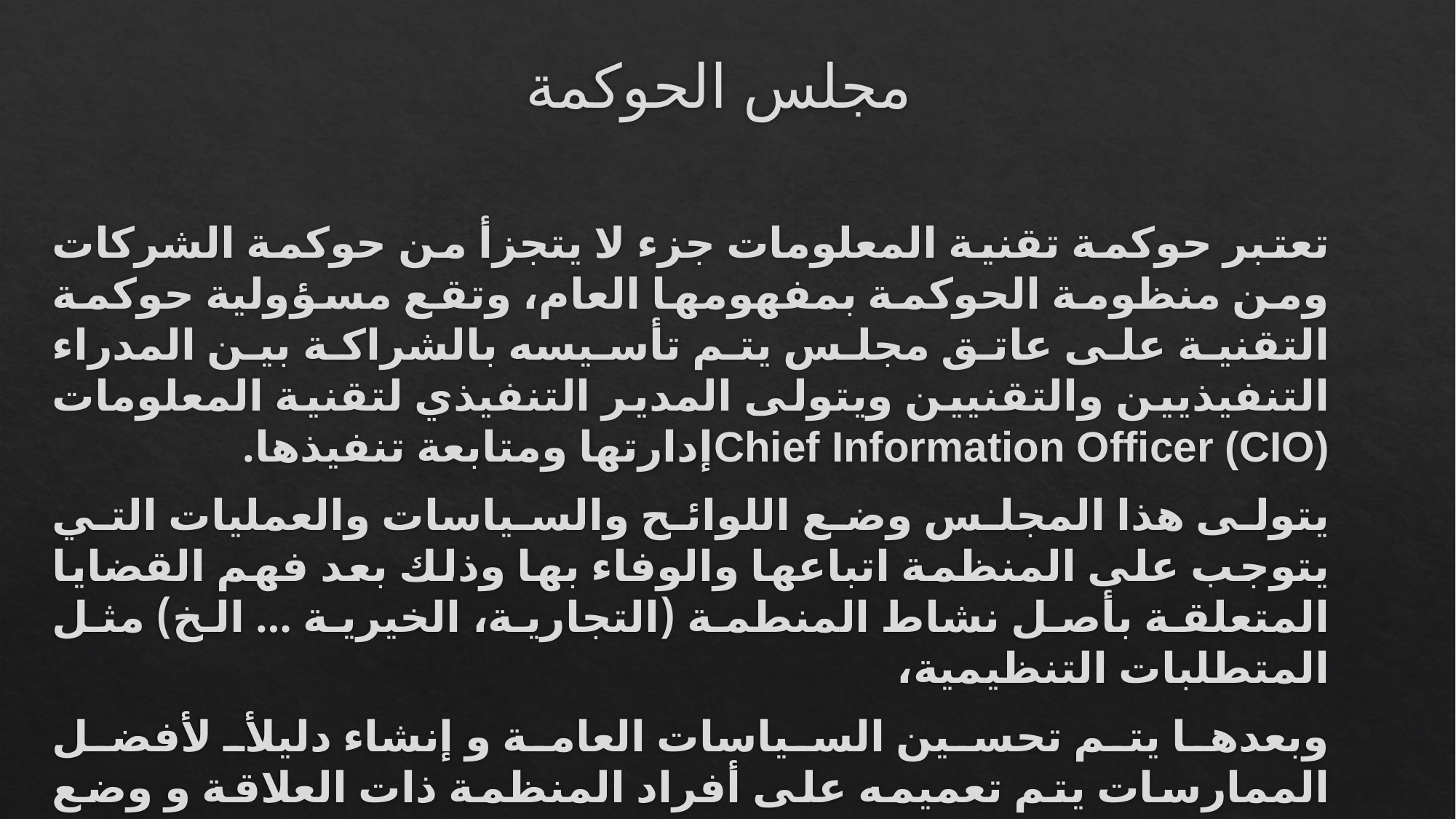

# مجلس الحوكمة

تعتبر حوكمة تقنية المعلومات جزء لا يتجزأ من حوكمة الشركات ومن منظومة الحوكمة بمفهومها العام، وتقع مسؤولية حوكمة التقنية على عاتق مجلس يتم تأسيسه بالشراكة بين المدراء التنفيذيين والتقنيين ويتولى المدير التنفيذي لتقنية المعلومات Chief Information Officer (CIO)إدارتها ومتابعة تنفيذها.
يتولى هذا المجلس وضع اللوائح والسياسات والعمليات التي يتوجب على المنظمة اتباعها والوفاء بها وذلك بعد فهم القضايا المتعلقة بأصل نشاط المنطمة (التجارية، الخيرية … الخ) مثل المتطلبات التنظيمية،
وبعدها يتم تحسين السياسات العامة و إنشاء دليلأ لأفضل الممارسات يتم تعميمه على أفراد المنظمة ذات العلاقة و وضع المعايير البرمجة والتصميم السليم.